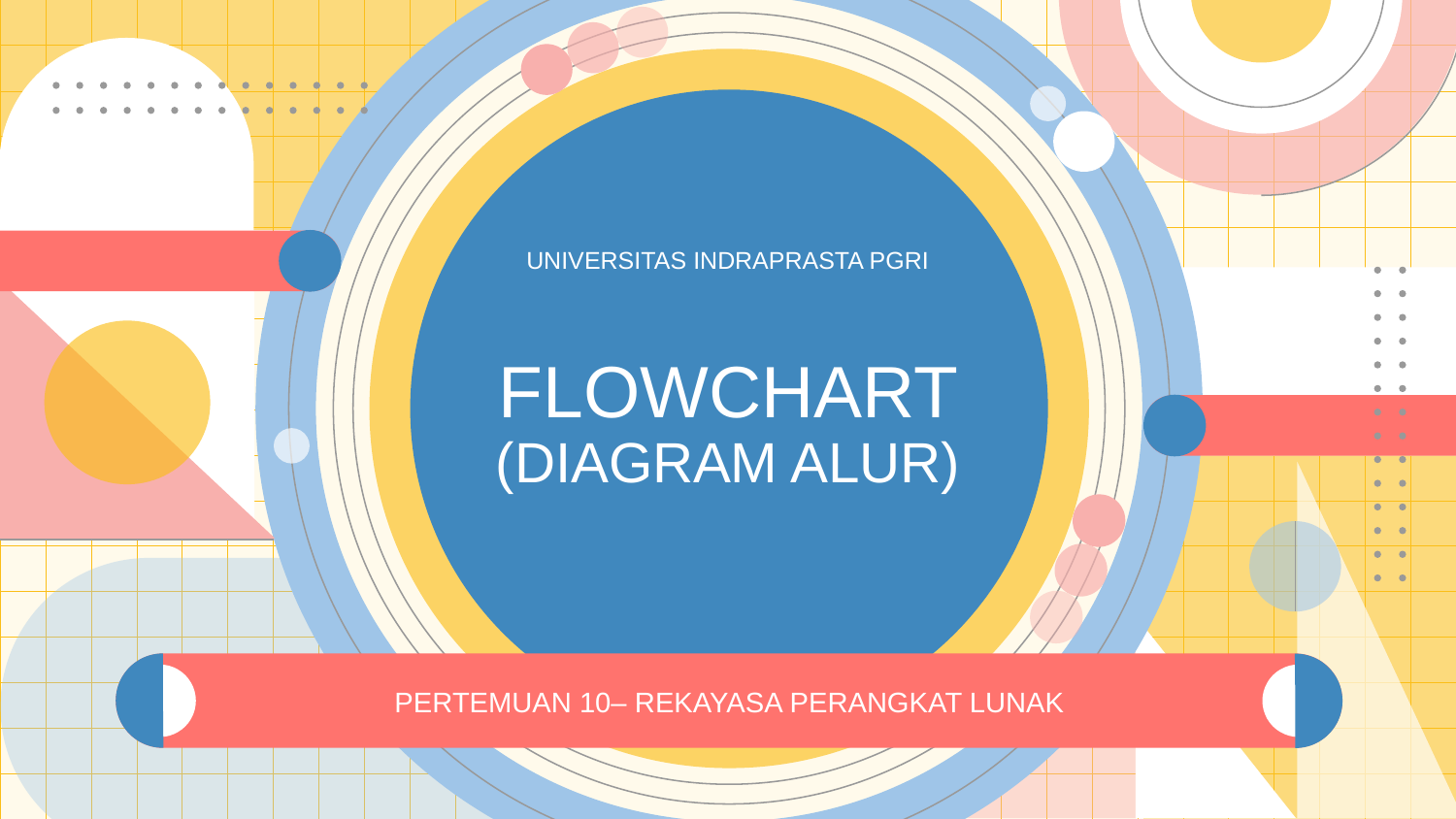

# FLOWCHART (DIAGRAM ALUR)
UNIVERSITAS INDRAPRASTA PGRI
PERTEMUAN 10– REKAYASA PERANGKAT LUNAK